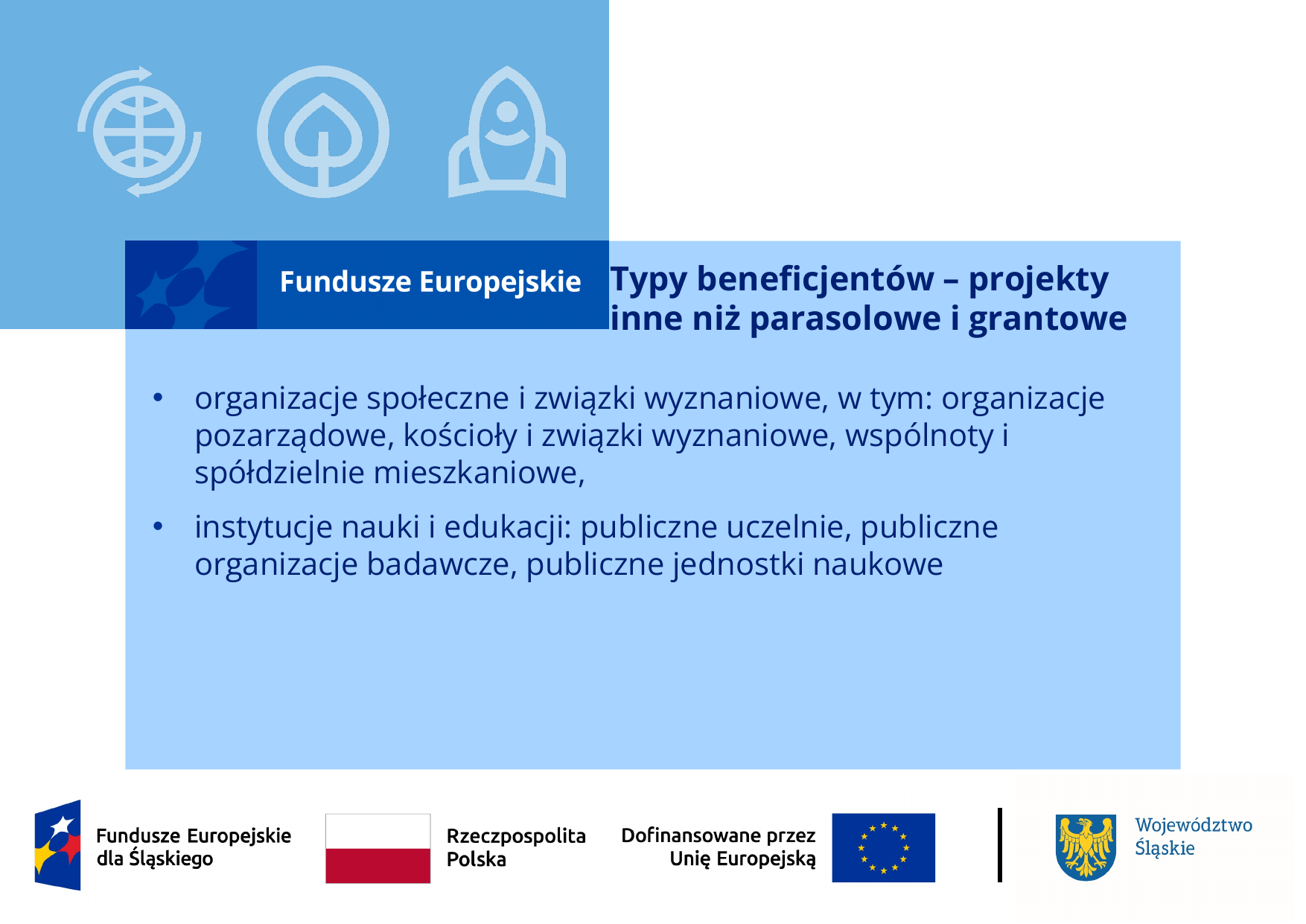

# Typy beneficjentów – projekty inne niż parasolowe i grantowe
organizacje społeczne i związki wyznaniowe, w tym: organizacje pozarządowe, kościoły i związki wyznaniowe, wspólnoty i spółdzielnie mieszkaniowe,
instytucje nauki i edukacji: publiczne uczelnie, publiczne organizacje badawcze, publiczne jednostki naukowe